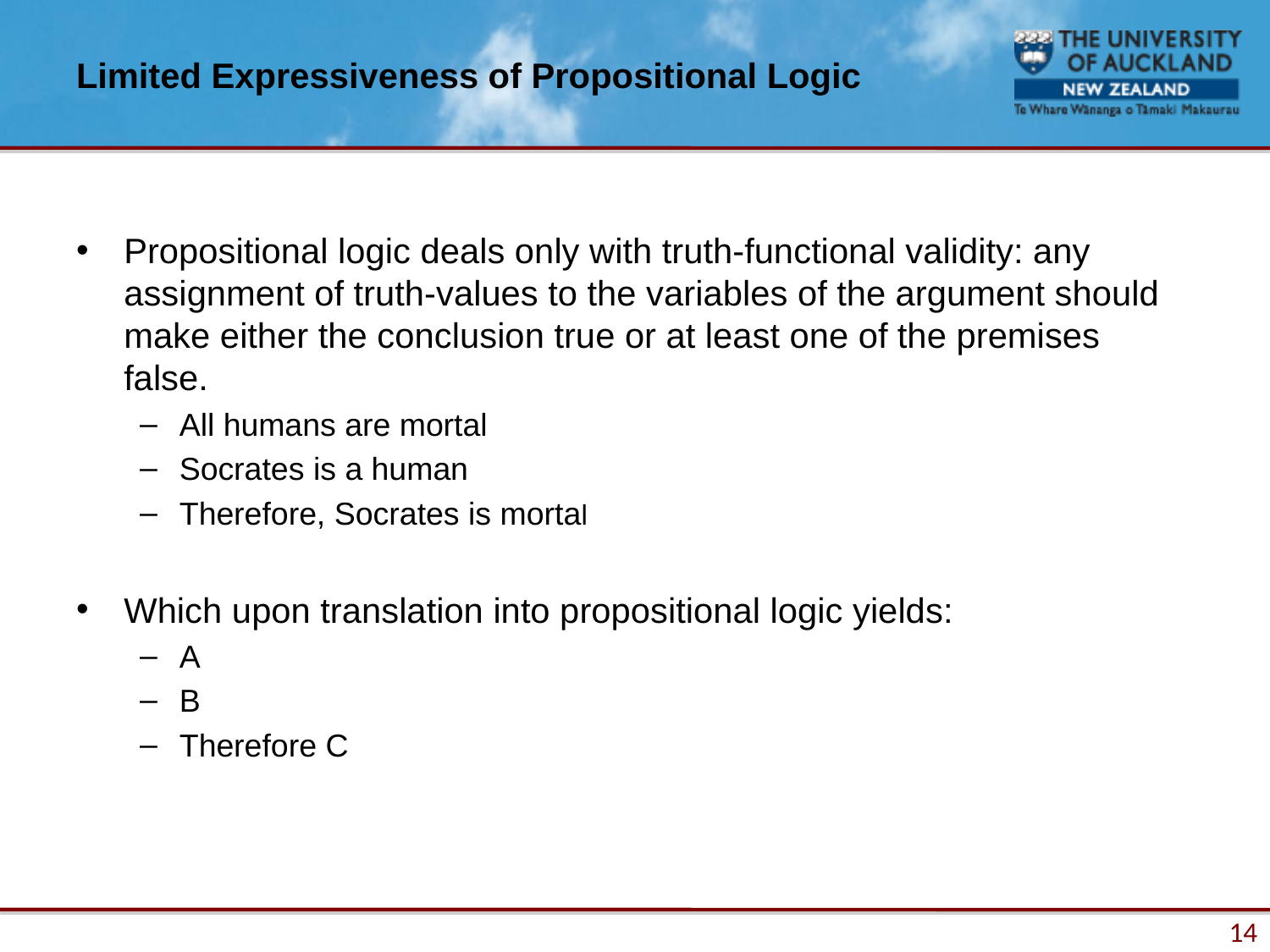

# Limited Expressiveness of Propositional Logic
Propositional logic deals only with truth-functional validity: any assignment of truth-values to the variables of the argument should make either the conclusion true or at least one of the premises false.
All humans are mortal
Socrates is a human
Therefore, Socrates is mortal

Which upon translation into propositional logic yields:
A
B
Therefore C